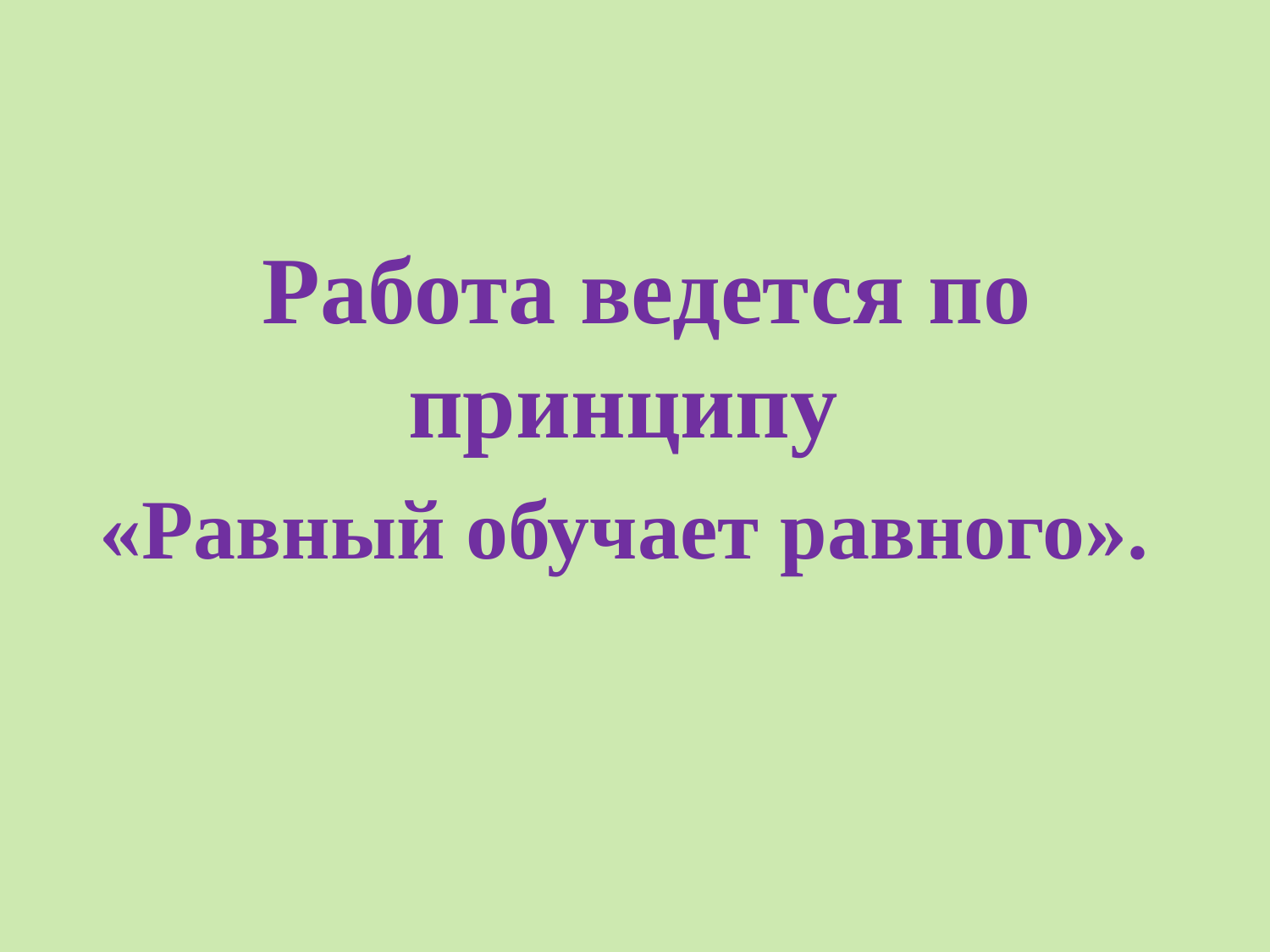

#
 Работа ведется по принципу
«Равный обучает равного».